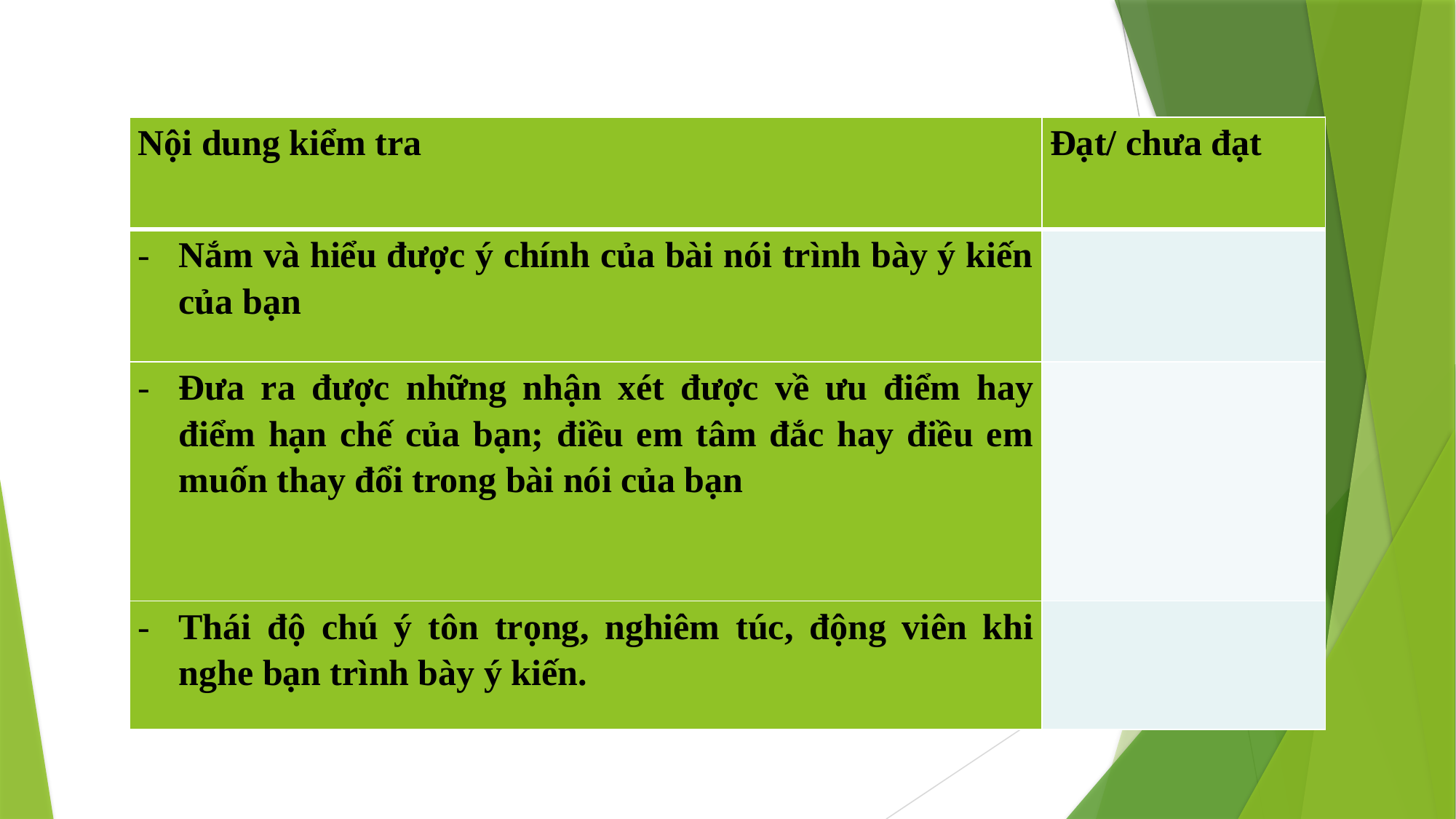

#
| Nội dung kiểm tra | Đạt/ chưa đạt |
| --- | --- |
| Nắm và hiểu được ý chính của bài nói trình bày ý kiến của bạn |  |
| Đưa ra được những nhận xét được về ưu điểm hay điểm hạn chế của bạn; điều em tâm đắc hay điều em muốn thay đổi trong bài nói của bạn |  |
| Thái độ chú ý tôn trọng, nghiêm túc, động viên khi nghe bạn trình bày ý kiến. |  |